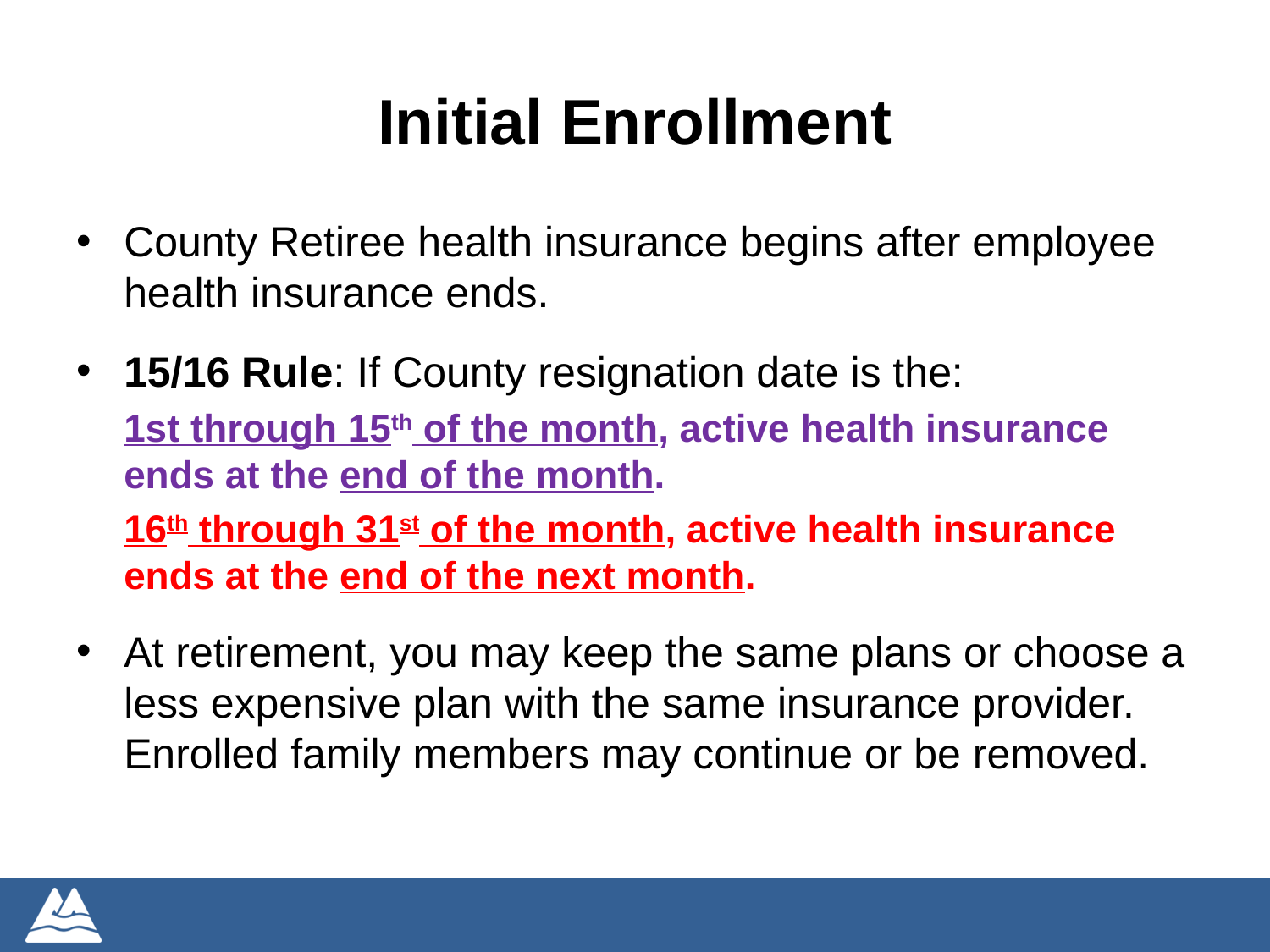

Initial Enrollment

County Retiree health insurance begins after employee health insurance ends.

15/16 Rule: If County resignation date is the:
	1st through 15th of the month, active health insurance ends at the end of the month.
	16th through 31st of the month, active health insurance ends at the end of the next month.

At retirement, you may keep the same plans or choose a less expensive plan with the same insurance provider.  Enrolled family members may continue or be removed.